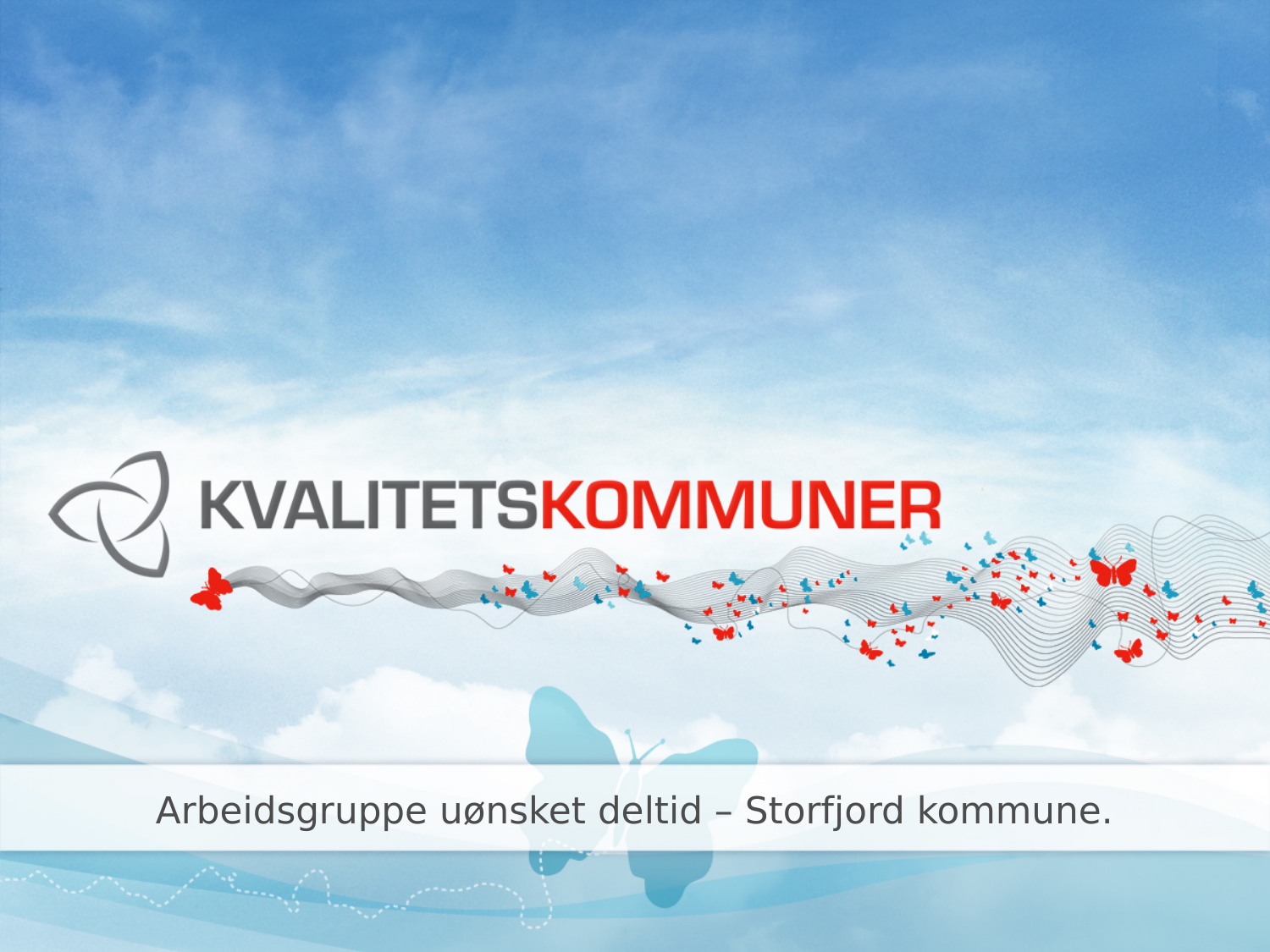

# Arbeidsgruppe uønsket deltid – Storfjord kommune.